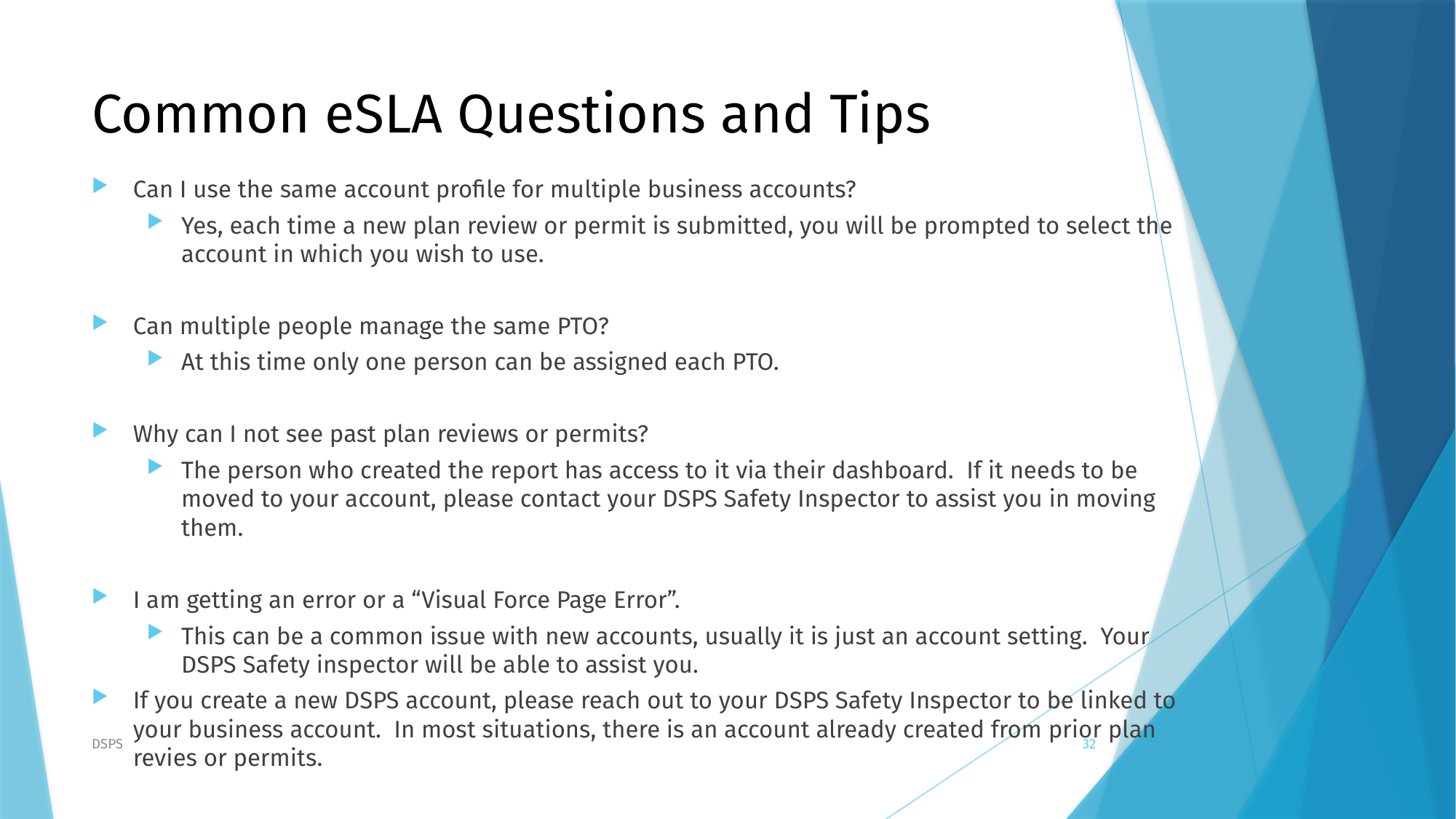

# Common eSLA Questions and Tips
Can I use the same account profile for multiple business accounts?
Yes, each time a new plan review or permit is submitted, you will be prompted to select the account in which you wish to use.

Can multiple people manage the same PTO?
At this time only one person can be assigned each PTO.

Why can I not see past plan reviews or permits?
The person who created the report has access to it via their dashboard.  If it needs to be moved to your account, please contact your DSPS Safety Inspector to assist you in moving them.

I am getting an error or a “Visual Force Page Error”.
This can be a common issue with new accounts, usually it is just an account setting.  Your DSPS Safety inspector will be able to assist you.
If you create a new DSPS account, please reach out to your DSPS Safety Inspector to be linked to your business account.  In most situations, there is an account already created from prior plan revies or permits.

DSPS
32